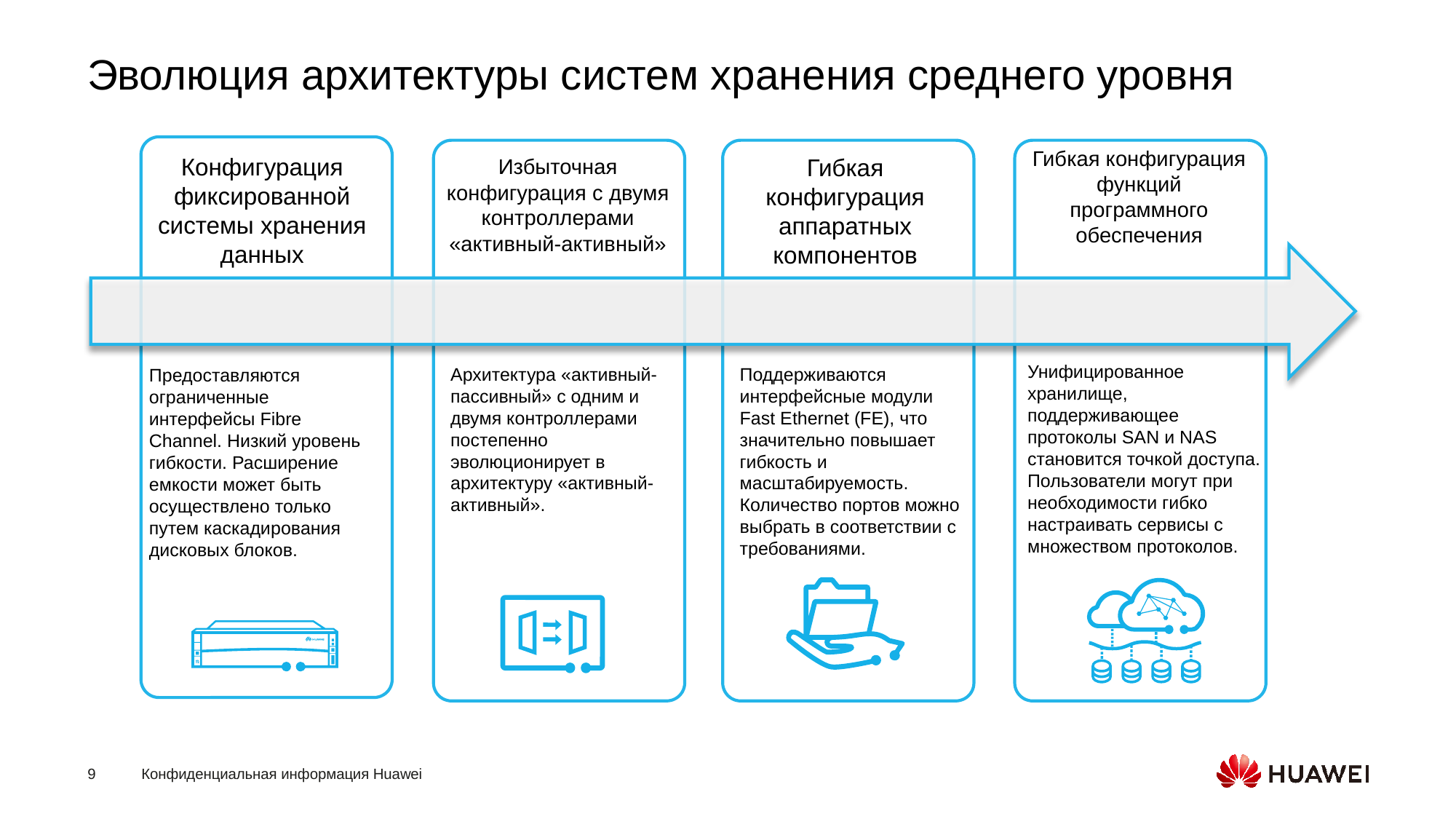

# Эволюция архитектуры систем хранения среднего уровня

Гибкая конфигурация функций программного обеспечения
Конфигурация фиксированной системы хранения данных
Гибкая конфигурация аппаратных компонентов
Избыточная конфигурация с двумя контроллерами «активный-активный»
Унифицированное хранилище, поддерживающее протоколы SAN и NAS становится точкой доступа. Пользователи могут при необходимости гибко настраивать сервисы с множеством протоколов.
Архитектура «активный-пассивный» с одним и двумя контроллерами постепенно эволюционирует в архитектуру «активный-активный».
Поддерживаются интерфейсные модули Fast Ethernet (FE), что значительно повышает гибкость и масштабируемость.
Количество портов можно выбрать в соответствии с требованиями.
Предоставляются ограниченные интерфейсы Fibre Channel. Низкий уровень гибкости. Расширение емкости может быть осуществлено только путем каскадирования дисковых блоков.